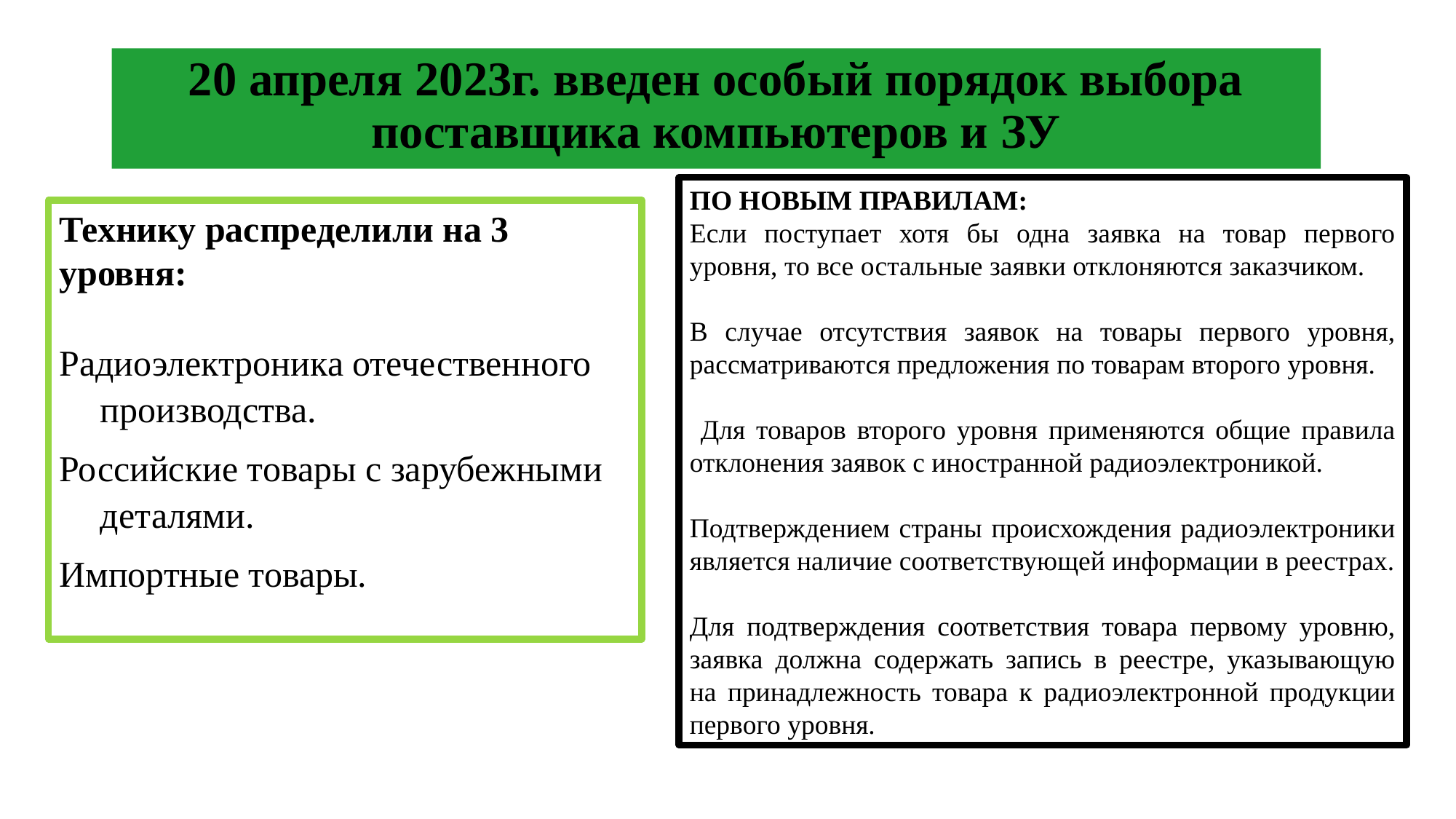

20 апреля 2023г. введен особый порядок выбора поставщика компьютеров и ЗУ
ПО НОВЫМ ПРАВИЛАМ:
Если поступает хотя бы одна заявка на товар первого уровня, то все остальные заявки отклоняются заказчиком.

В случае отсутствия заявок на товары первого уровня, рассматриваются предложения по товарам второго уровня.

 Для товаров второго уровня применяются общие правила отклонения заявок с иностранной радиоэлектроникой.

Подтверждением страны происхождения радиоэлектроники является наличие соответствующей информации в реестрах.

Для подтверждения соответствия товара первому уровню, заявка должна содержать запись в реестре, указывающую на принадлежность товара к радиоэлектронной продукции первого уровня.
Технику распределили на 3 уровня:

Радиоэлектроника отечественного производства.
Российские товары с зарубежными деталями.
Импортные товары.